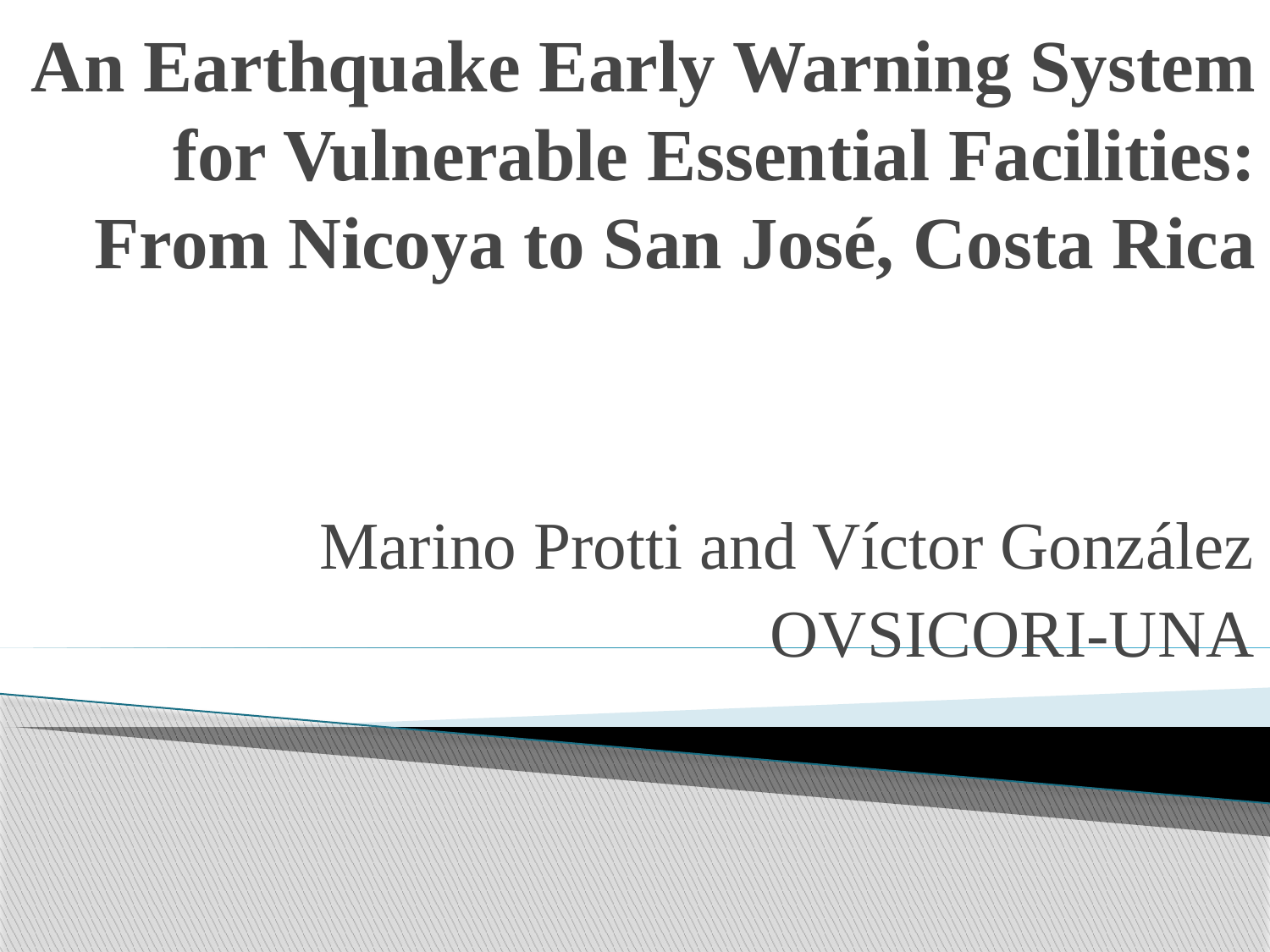

# An Earthquake Early Warning System for Vulnerable Essential Facilities: From Nicoya to San José, Costa Rica
Marino Protti and Víctor González
OVSICORI-UNA